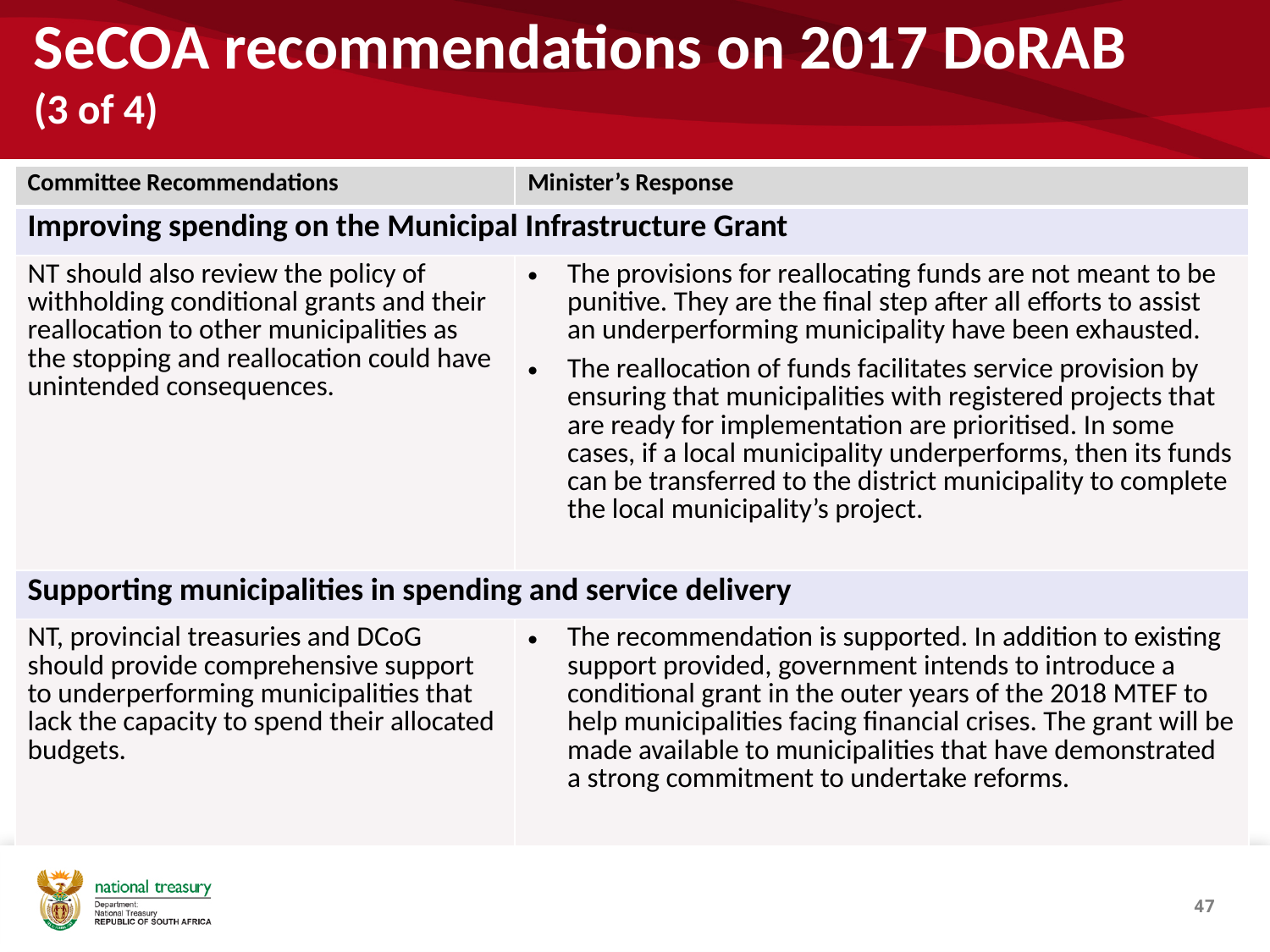

# SeCOA recommendations on 2017 DoRAB (3 of 4)
| Committee Recommendations | Minister’s Response |
| --- | --- |
| Improving spending on the Municipal Infrastructure Grant |  |
| NT should also review the policy of withholding conditional grants and their reallocation to other municipalities as the stopping and reallocation could have unintended consequences. | The provisions for reallocating funds are not meant to be punitive. They are the final step after all efforts to assist an underperforming municipality have been exhausted. The reallocation of funds facilitates service provision by ensuring that municipalities with registered projects that are ready for implementation are prioritised. In some cases, if a local municipality underperforms, then its funds can be transferred to the district municipality to complete the local municipality’s project. |
| Supporting municipalities in spending and service delivery |  |
| NT, provincial treasuries and DCoG should provide comprehensive support to underperforming municipalities that lack the capacity to spend their allocated budgets. | The recommendation is supported. In addition to existing support provided, government intends to introduce a conditional grant in the outer years of the 2018 MTEF to help municipalities facing financial crises. The grant will be made available to municipalities that have demonstrated a strong commitment to undertake reforms. |
.
47